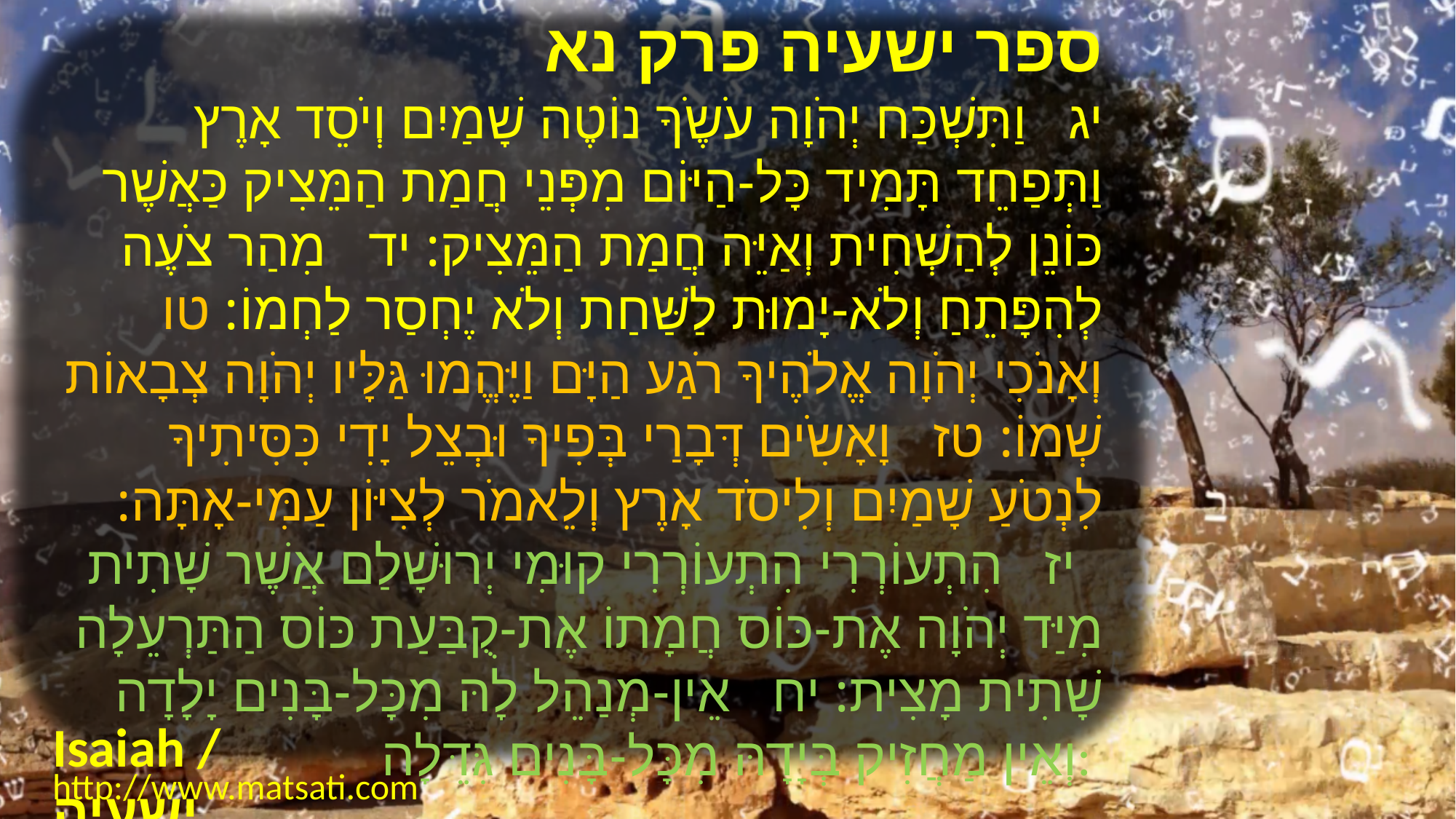

﻿ספר ישעיה פרק נא
﻿יג   וַתִּשְׁכַּח יְהֹוָה עֹשֶֹךָ נוֹטֶה שָׁמַיִם וְיֹסֵד אָרֶץ וַתְּפַחֵד תָּמִיד כָּל-הַיּוֹם מִפְּנֵי חֲמַת הַמֵּצִיק כַּאֲשֶׁר כּוֹנֵן לְהַשְׁחִית וְאַיֵּה חֲמַת הַמֵּצִיק: יד   מִהַר צֹעֶה לְהִפָּתֵחַ וְלֹא-יָמוּת לַשַּׁחַת וְלֹא יֶחְסַר לַחְמוֹ: טו   וְאָנֹכִי יְהֹוָה אֱלֹהֶיךָ רֹגַע הַיָּם וַיֶּהֱמוּ גַּלָּיו יְהֹוָה צְבָאוֹת שְׁמוֹ: טז   וָאָשִֹים דְּבָרַי בְּפִיךָ וּבְצֵל יָדִי כִּסִּיתִיךָ לִנְטֹעַ שָׁמַיִם וְלִיסֹד אָרֶץ וְלֵאמֹר לְצִיּוֹן עַמִּי-אָתָּה:       יז   הִתְעוֹרְרִי הִתְעוֹרְרִי קוּמִי יְרוּשָׁלַם אֲשֶׁר שָׁתִית מִיַּד יְהֹוָה אֶת-כּוֹס חֲמָתוֹ אֶת-קֻבַּעַת כּוֹס הַתַּרְעֵלָה שָׁתִית מָצִית: יח   אֵין-מְנַהֵל לָהּ מִכָּל-בָּנִים יָלָדָה וְאֵין מַחֲזִיק בְּיָדָהּ מִכָּל-בָּנִים גִּדֵּלָה:
Isaiah / ישעיה
http://www.matsati.com